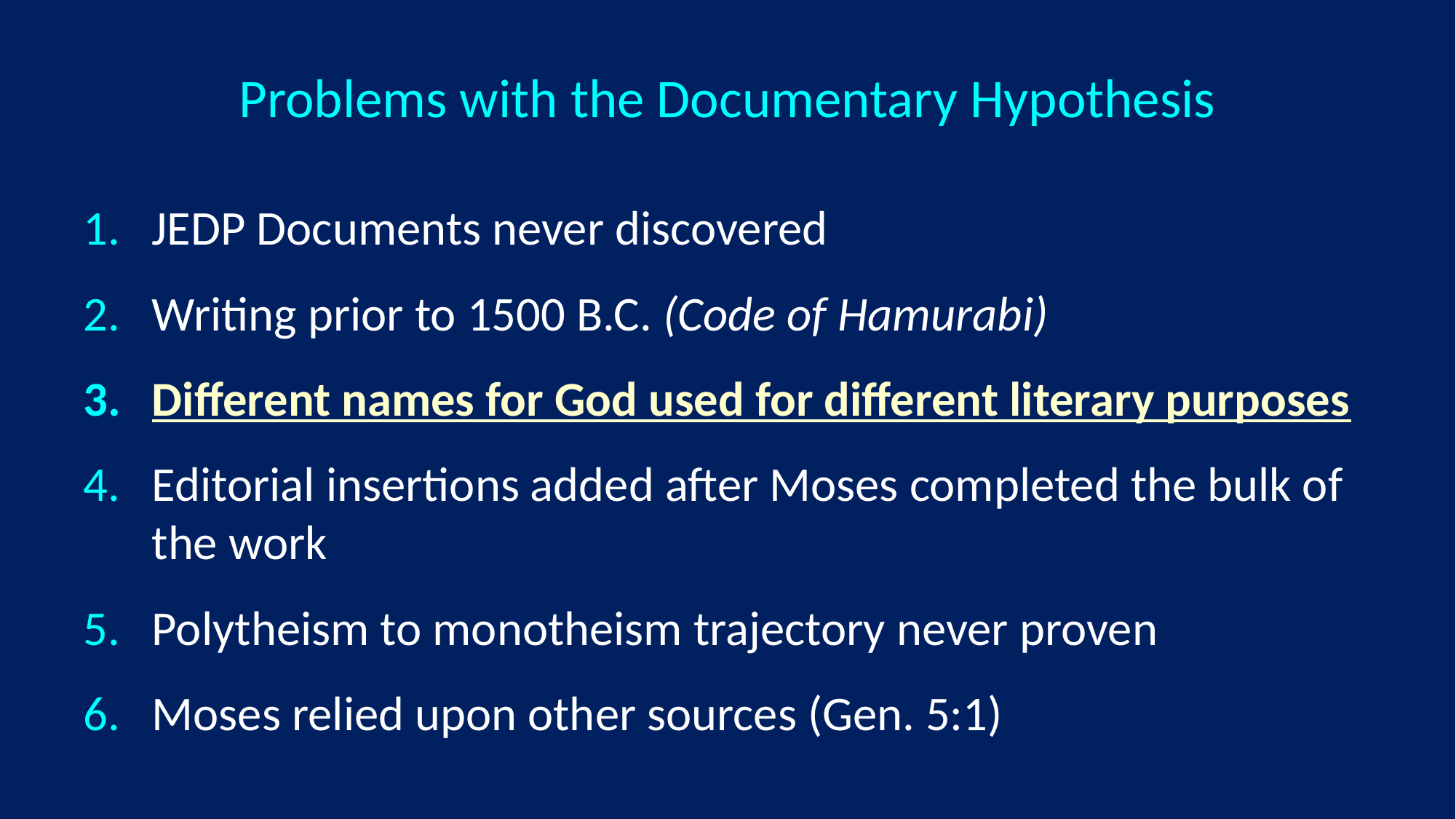

# Problems with the Documentary Hypothesis
JEDP Documents never discovered
Writing prior to 1500 B.C. (Code of Hamurabi)
Different names for God used for different literary purposes
Editorial insertions added after Moses completed the bulk of the work
Polytheism to monotheism trajectory never proven
Moses relied upon other sources (Gen. 5:1)